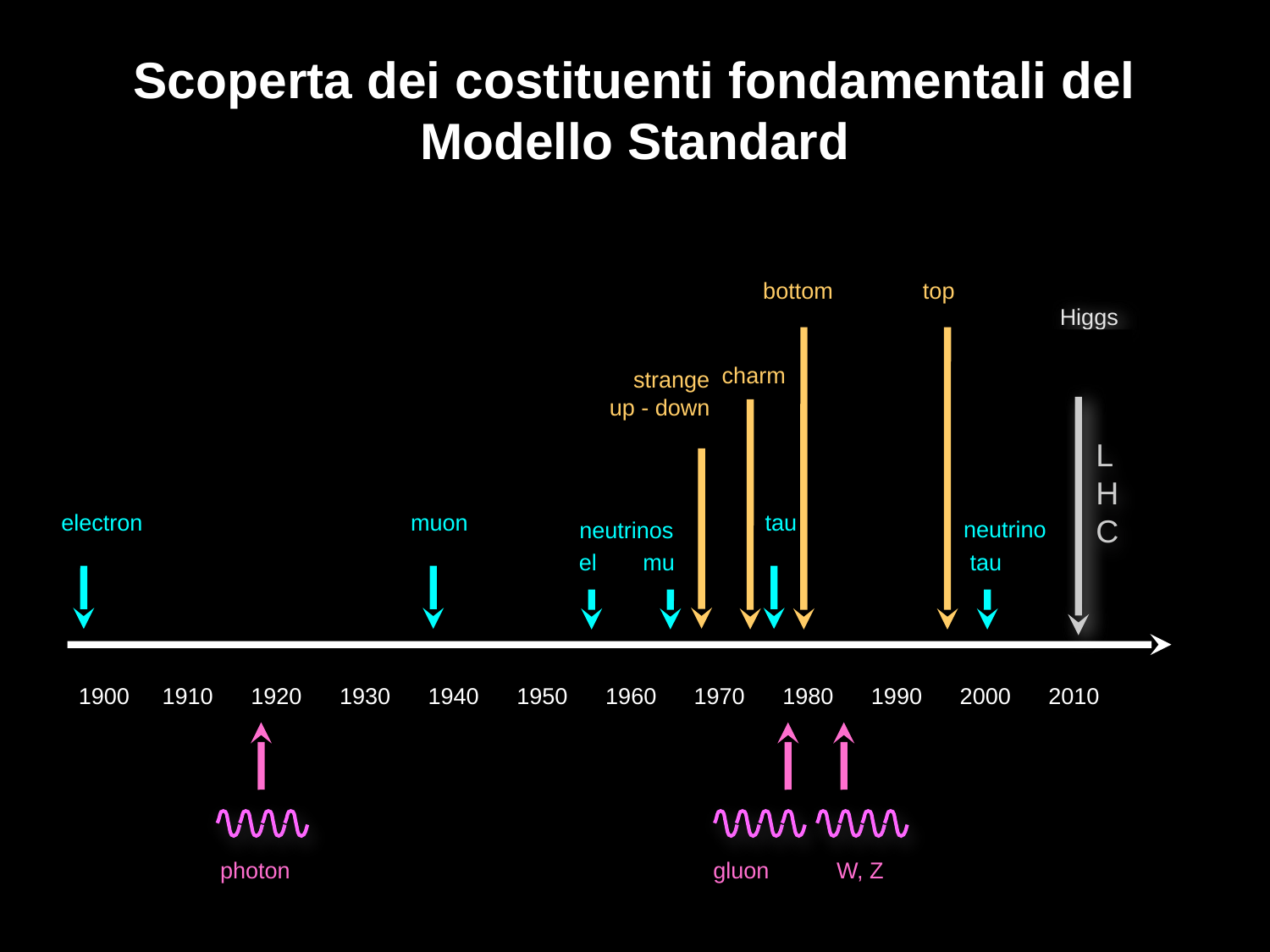

# Scoperta dei costituenti fondamentali del Modello Standard
bottom
top
Higgs
???

L
H
C

strange
up - down
charm

electron
muon
tau
neutrino
neutrinos
el
mu
tau

1900
1910
1920
1930
1940
1950
1960
1970
1980
1990
2000
2010

photon
gluon
W, Z